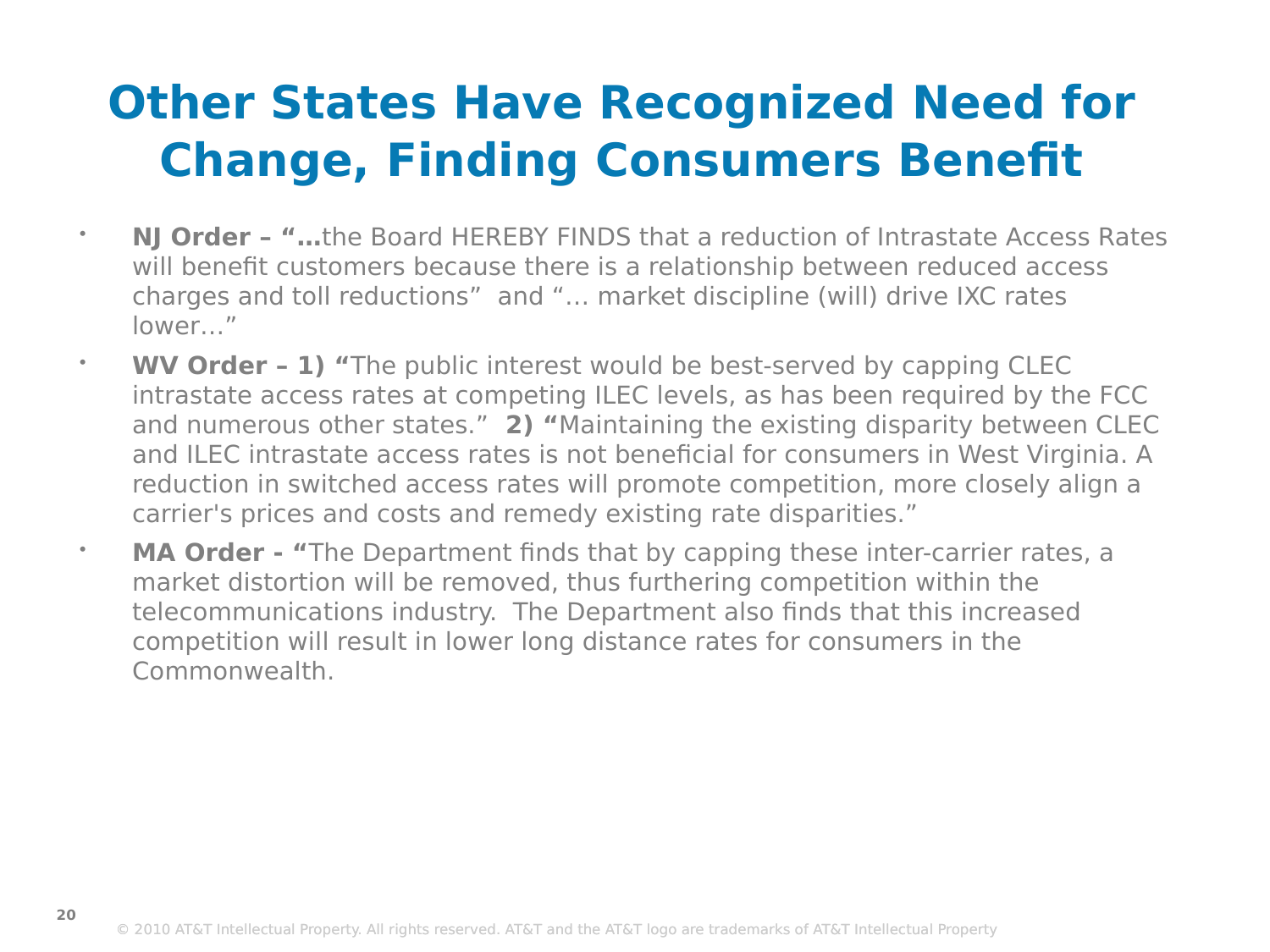

# Other States Have Recognized Need for Change, Finding Consumers Benefit
NJ Order – “…the Board HEREBY FINDS that a reduction of Intrastate Access Rates will benefit customers because there is a relationship between reduced access charges and toll reductions”  and “… market discipline (will) drive IXC rates lower…”
WV Order – 1) “The public interest would be best-served by capping CLEC intrastate access rates at competing ILEC levels, as has been required by the FCC and numerous other states.”  2) “Maintaining the existing disparity between CLEC and ILEC intrastate access rates is not beneficial for consumers in West Virginia. A reduction in switched access rates will promote competition, more closely align a carrier's prices and costs and remedy existing rate disparities.”
MA Order - “The Department finds that by capping these inter-carrier rates, a market distortion will be removed, thus furthering competition within the telecommunications industry.  The Department also finds that this increased competition will result in lower long distance rates for consumers in the Commonwealth.

20
© 2010 AT&T Intellectual Property. All rights reserved. AT&T and the AT&T logo are trademarks of AT&T Intellectual Property